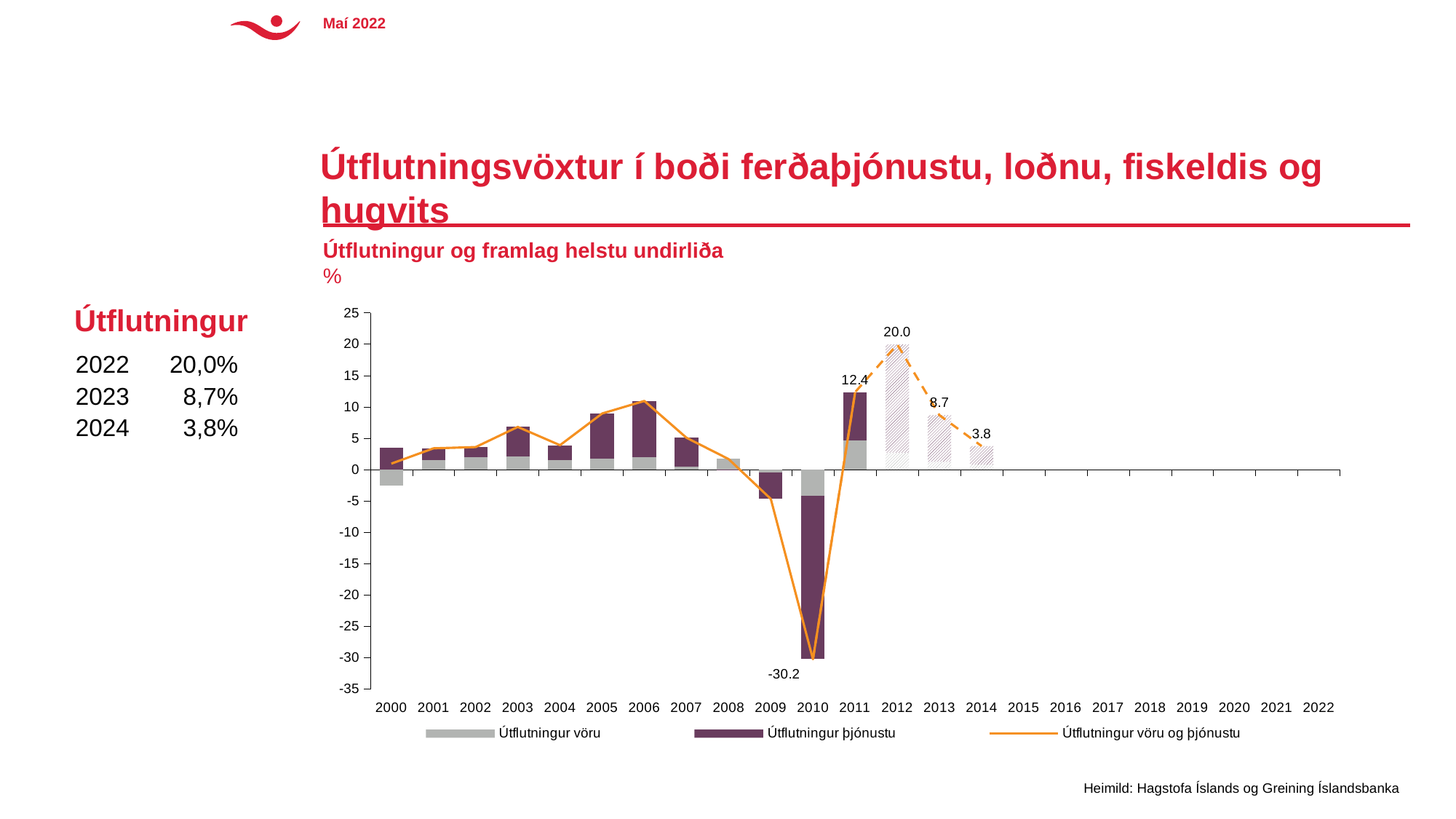

Maí 2022

#
Útflutningsvöxtur í boði ferðaþjónustu, loðnu, fiskeldis og hugvits
Útflutningur og framlag helstu undirliða
%

Útflutningur

[unsupported chart]

2022
20,0%
2023
8,7%
2024
3,8%

Heimild: Hagstofa Íslands og Greining Íslandsbanka